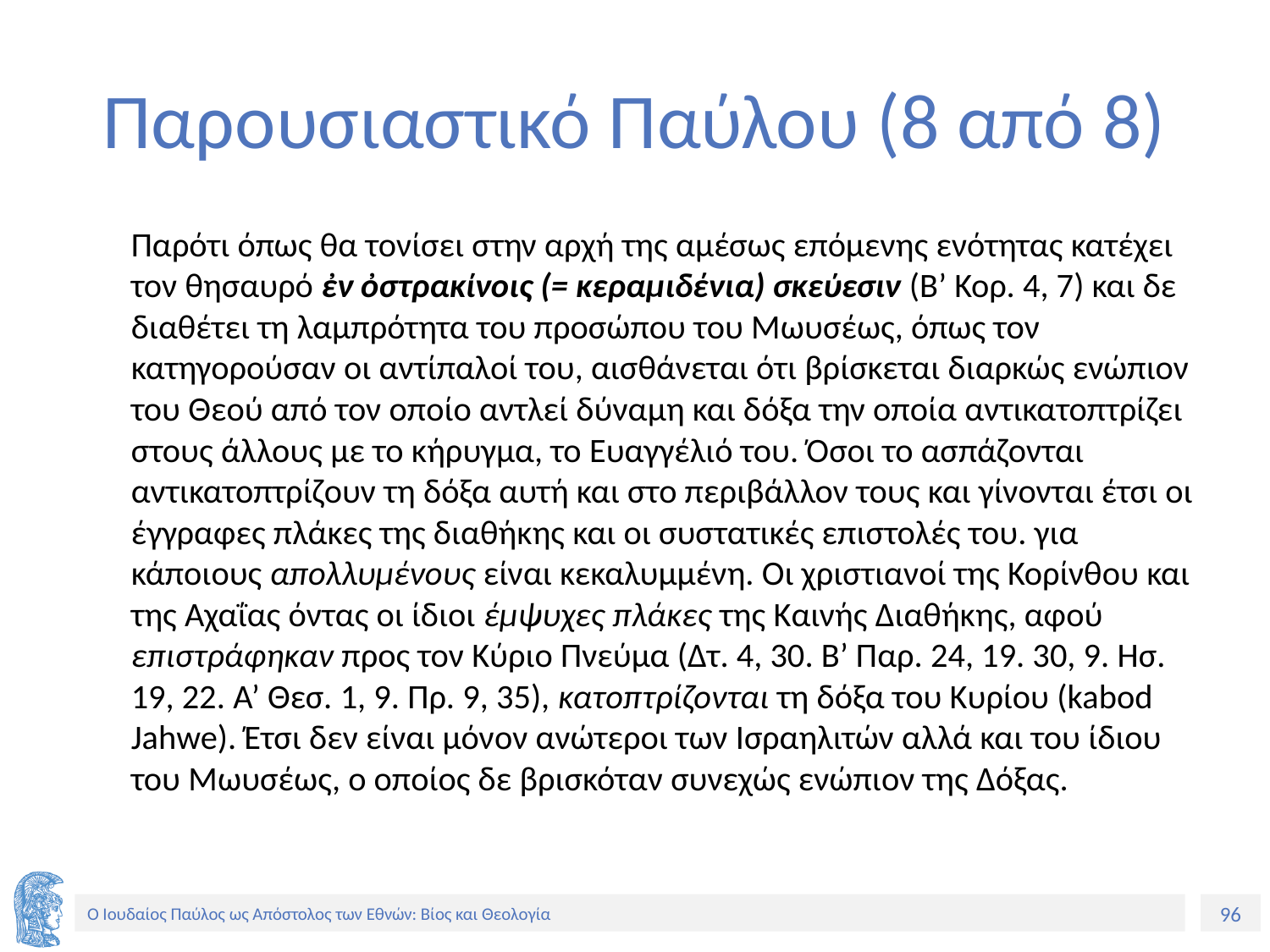

# Παρουσιαστικό Παύλου (8 από 8)
Παρότι όπως θα τονίσει στην αρχή της αμέσως επόμενης ενότητας κατέχει τον θησαυρό ἐν ὀστρακίνοις (= κεραμιδένια) σκεύεσιν (Β’ Κορ. 4, 7) και δε διαθέτει τη λαμπρότητα του προσώπου του Μωυσέως, όπως τον κατηγορούσαν οι αντίπαλοί του, αισθάνεται ότι βρίσκεται διαρκώς ενώπιον του Θεού από τον οποίο αντλεί δύναμη και δόξα την οποία αντικατοπτρίζει στους άλλους με το κήρυγμα, το Ευαγγέλιό του. Όσοι το ασπάζονται αντικατοπτρίζουν τη δόξα αυτή και στο περιβάλλον τους και γίνονται έτσι οι έγγραφες πλάκες της διαθήκης και οι συστατικές επιστολές του. για κάποιους απολλυμένους είναι κεκαλυμμένη. Οι χριστιανοί της Κορίνθου και της Αχαΐας όντας οι ίδιοι έμψυχες πλάκες της Καινής Διαθήκης, αφού επιστράφηκαν προς τον Κύριο Πνεύμα (Δτ. 4, 30. Β’ Παρ. 24, 19. 30, 9. Ησ. 19, 22. Α’ Θεσ. 1, 9. Πρ. 9, 35), κατοπτρίζονται τη δόξα του Κυρίου (kabod Jahwe). Έτσι δεν είναι μόνον ανώτεροι των Ισραηλιτών αλλά και του ίδιου του Μωυσέως, ο οποίος δε βρισκόταν συνεχώς ενώπιον της Δόξας.